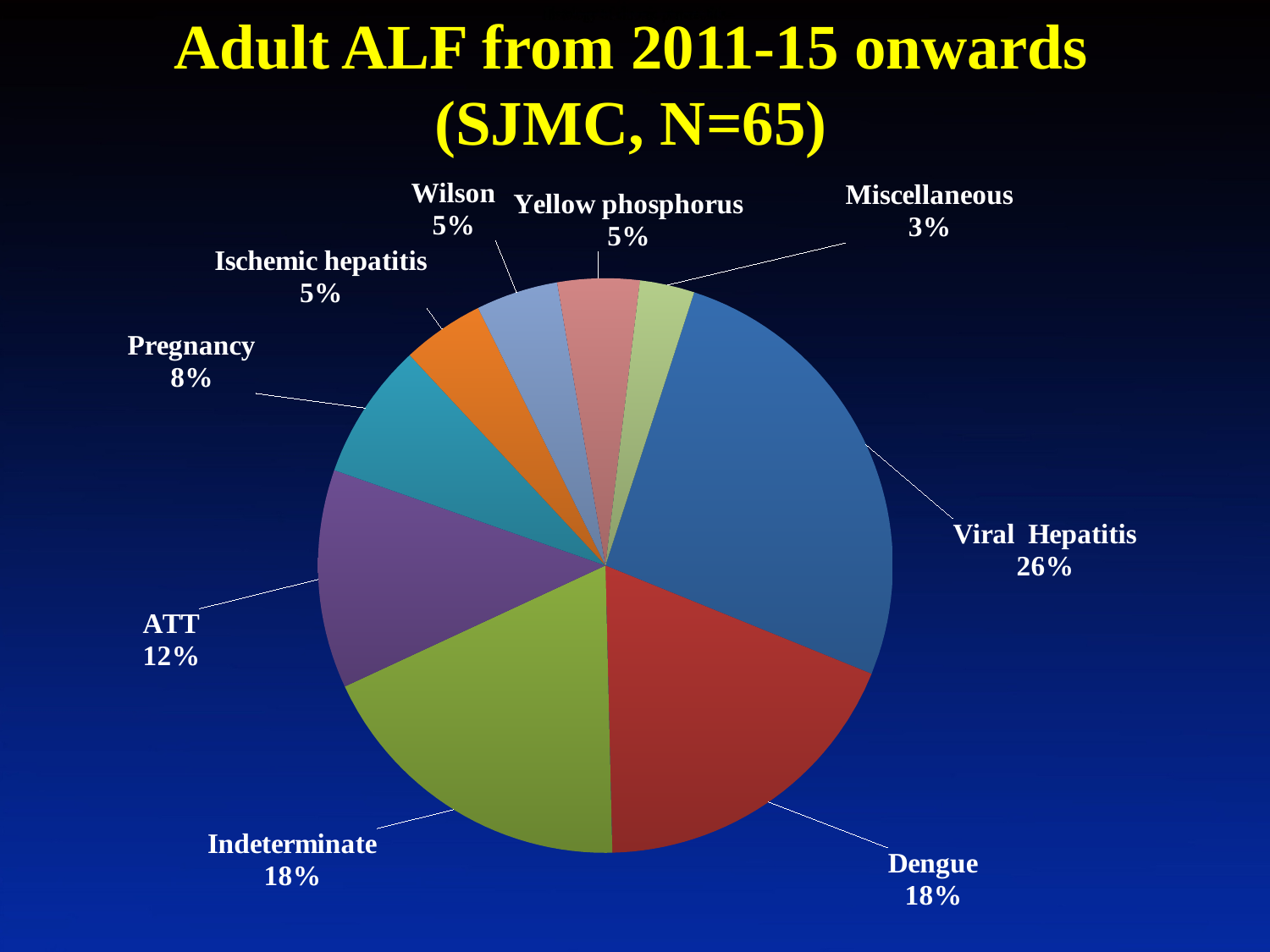

# Adult ALF from 2011-15 onwards (SJMC, N=65)

### Chart

| Category | N=65 |
|---|---|
| Viral  Hepatitis | 17.0 |
| Dengue | 12.0 |
| Indeterminate | 12.0 |
| ATT | 8.0 |
| Pregnancy | 5.0 |
| Ischemic hepatitis | 3.0 |
| Wilson | 3.0 |
| Yellow phosphorus | 3.0 |
| Miscellaneous | 2.0 |